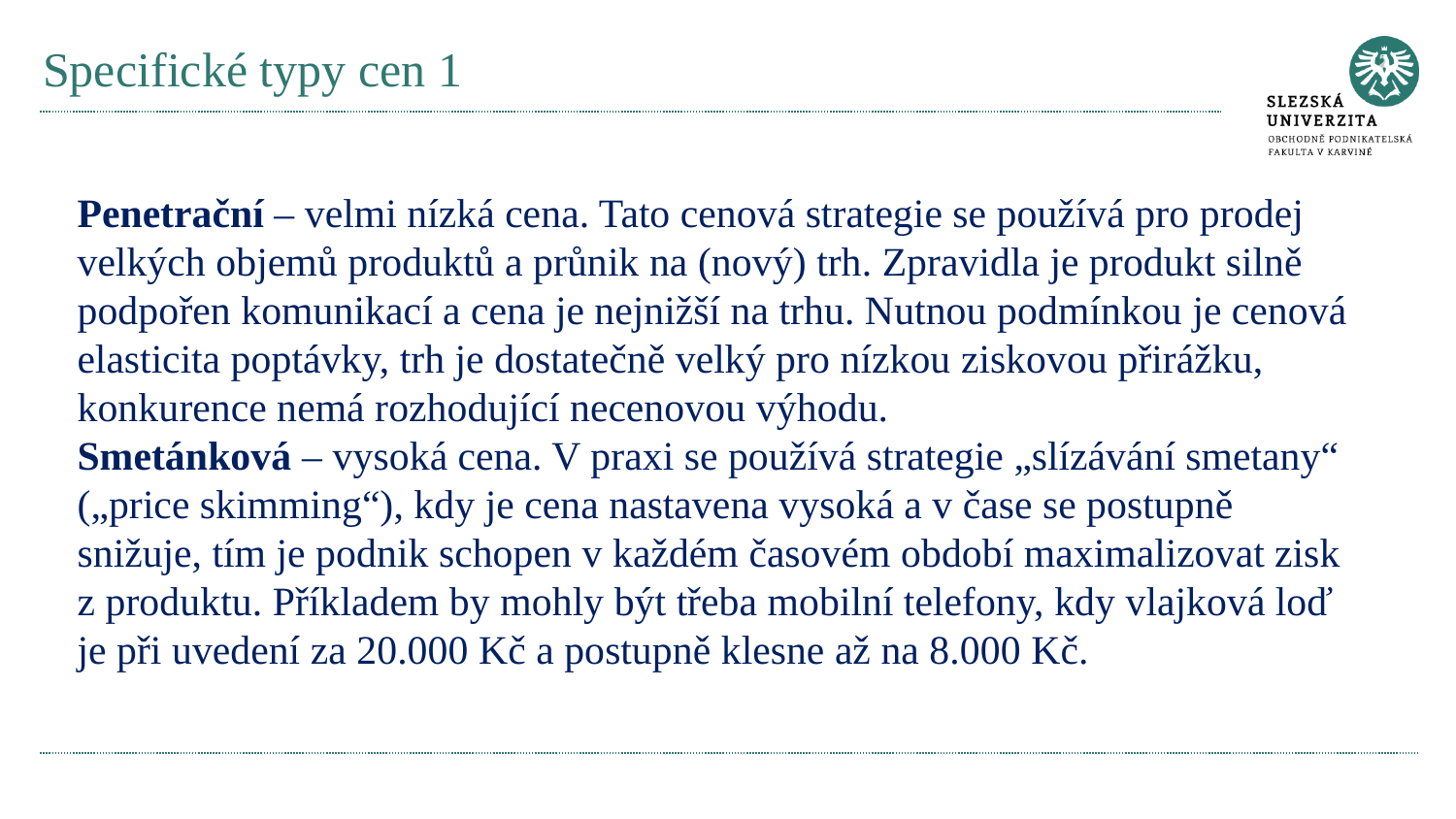

# Specifické typy cen 1
Penetrační – velmi nízká cena. Tato cenová strategie se používá pro prodej velkých objemů produktů a průnik na (nový) trh. Zpravidla je produkt silně podpořen komunikací a cena je nejnižší na trhu. Nutnou podmínkou je cenová elasticita poptávky, trh je dostatečně velký pro nízkou ziskovou přirážku, konkurence nemá rozhodující necenovou výhodu.
Smetánková – vysoká cena. V praxi se používá strategie „slízávání smetany“ („price skimming“), kdy je cena nastavena vysoká a v čase se postupně snižuje, tím je podnik schopen v každém časovém období maximalizovat zisk z produktu. Příkladem by mohly být třeba mobilní telefony, kdy vlajková loď je při uvedení za 20.000 Kč a postupně klesne až na 8.000 Kč.